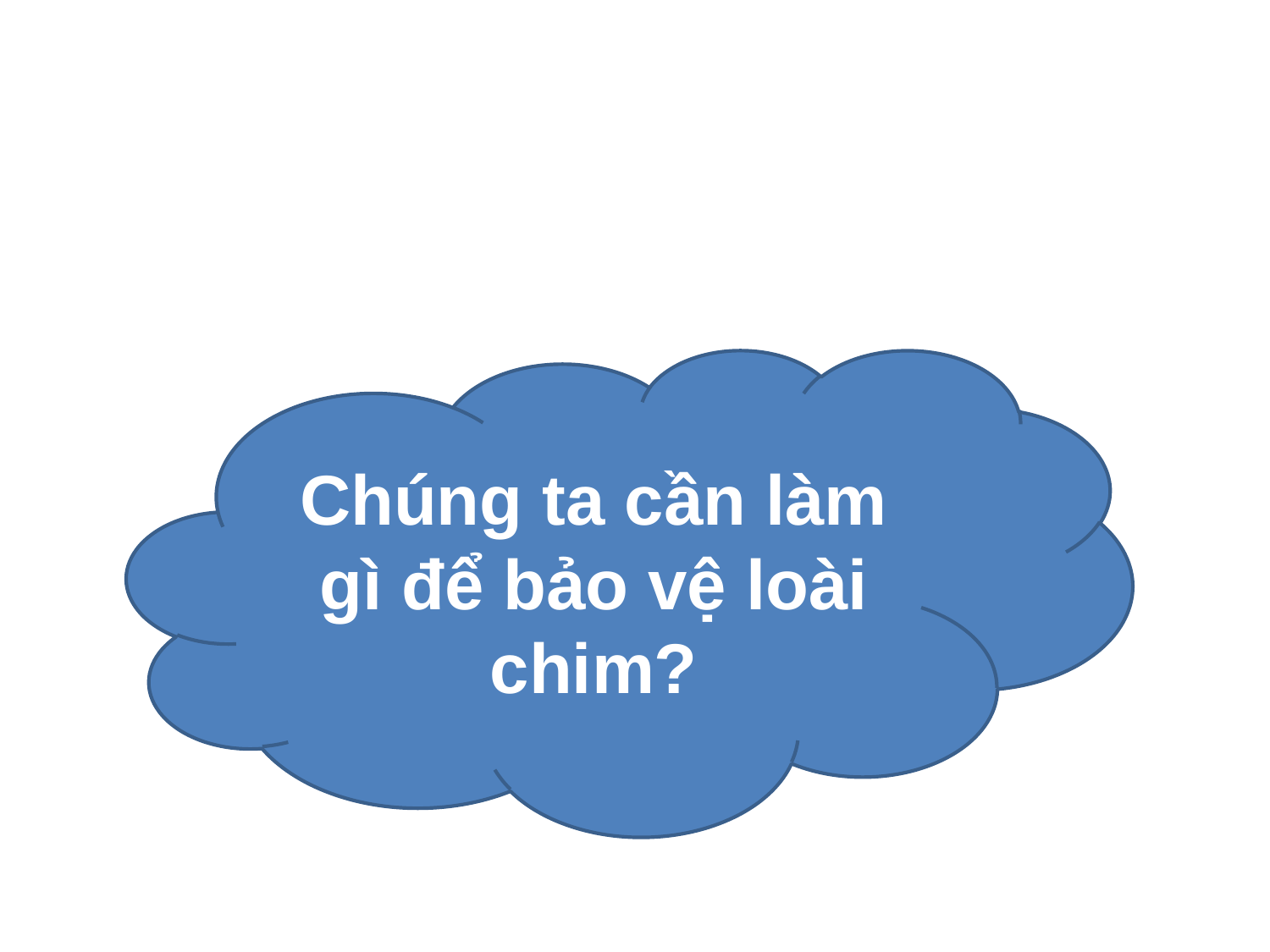

Chúng ta cần làm gì để bảo vệ loài chim?